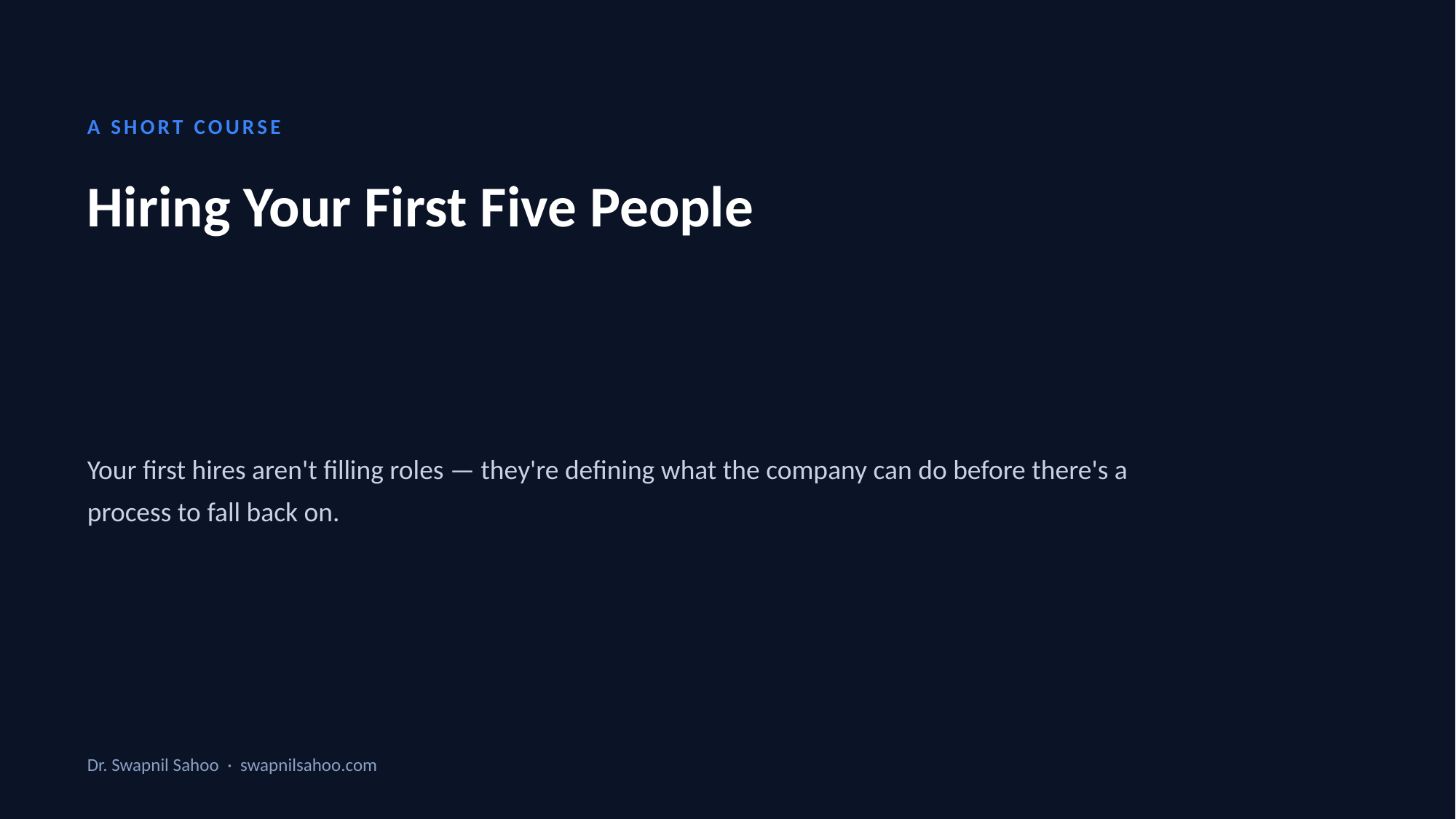

A SHORT COURSE
Hiring Your First Five People
Your first hires aren't filling roles — they're defining what the company can do before there's a process to fall back on.
Dr. Swapnil Sahoo  ·  swapnilsahoo.com